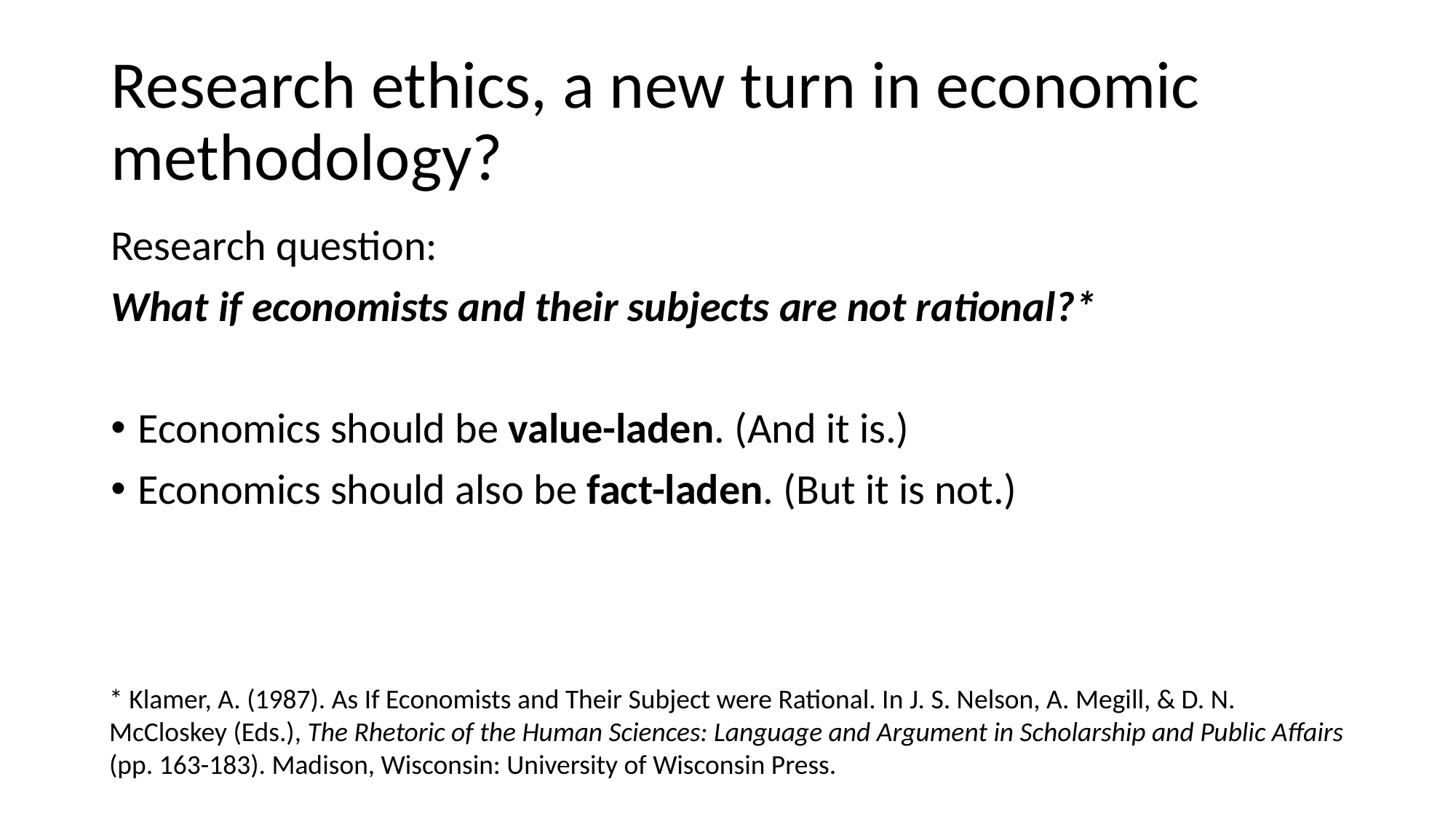

# Research ethics, a new turn in economic methodology?
Research question:
What if economists and their subjects are not rational?*

Economics should be value-laden. (And it is.)
Economics should also be fact-laden. (But it is not.)
* Klamer, A. (1987). As If Economists and Their Subject were Rational. In J. S. Nelson, A. Megill, & D. N. McCloskey (Eds.), The Rhetoric of the Human Sciences: Language and Argument in Scholarship and Public Affairs (pp. 163-183). Madison, Wisconsin: University of Wisconsin Press.